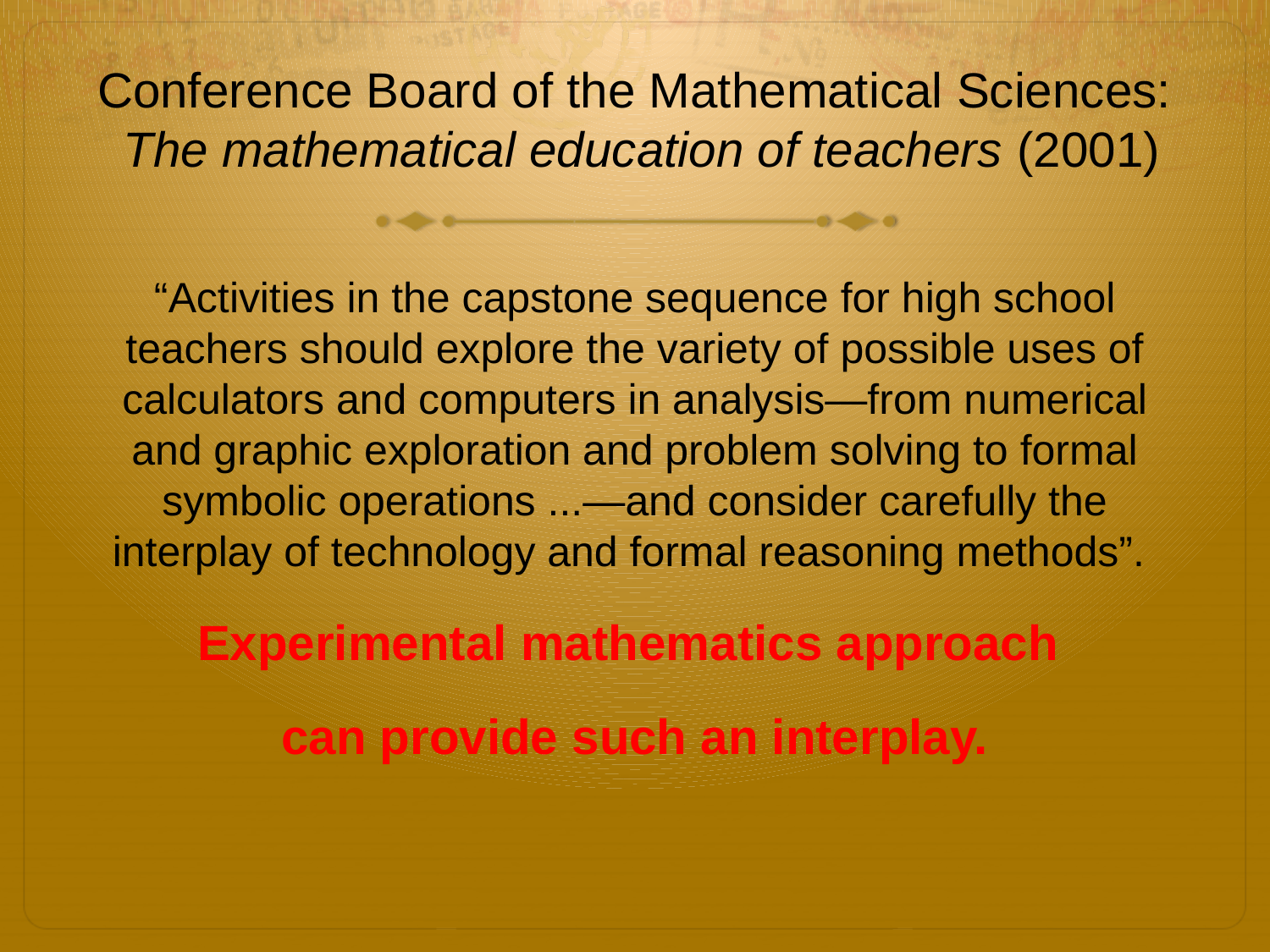

# Conference Board of the Mathematical Sciences:  The mathematical education of teachers (2001)
“Activities in the capstone sequence for high school teachers should explore the variety of possible uses of calculators and computers in analysis—from numerical and graphic exploration and problem solving to formal symbolic operations ...—and consider carefully the interplay of technology and formal reasoning methods”.
Experimental mathematics approach
can provide such an interplay.